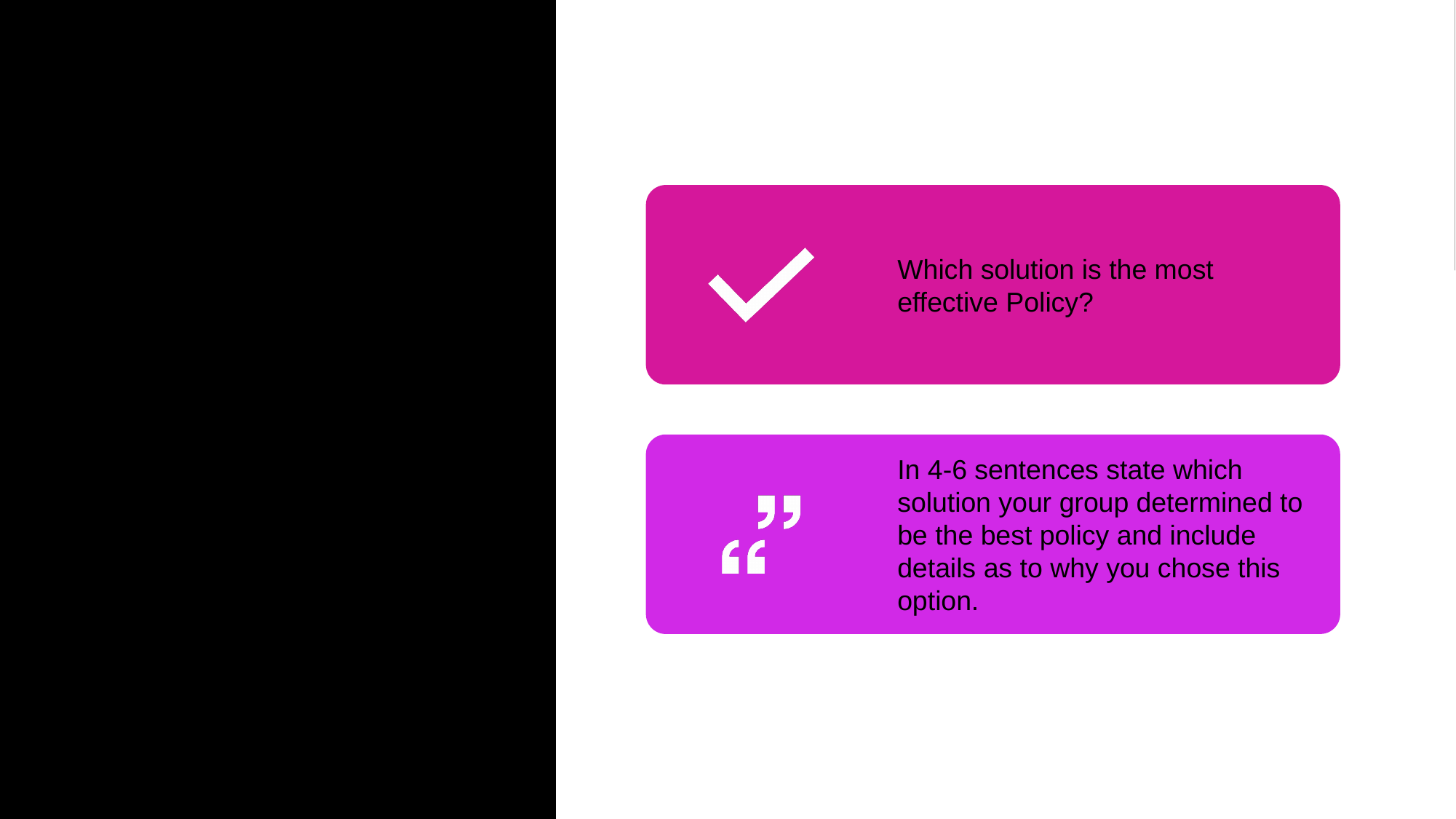

Which solution is the most effective Policy?
In 4-6 sentences state which solution your group determined to be the best policy and include details as to why you chose this option.